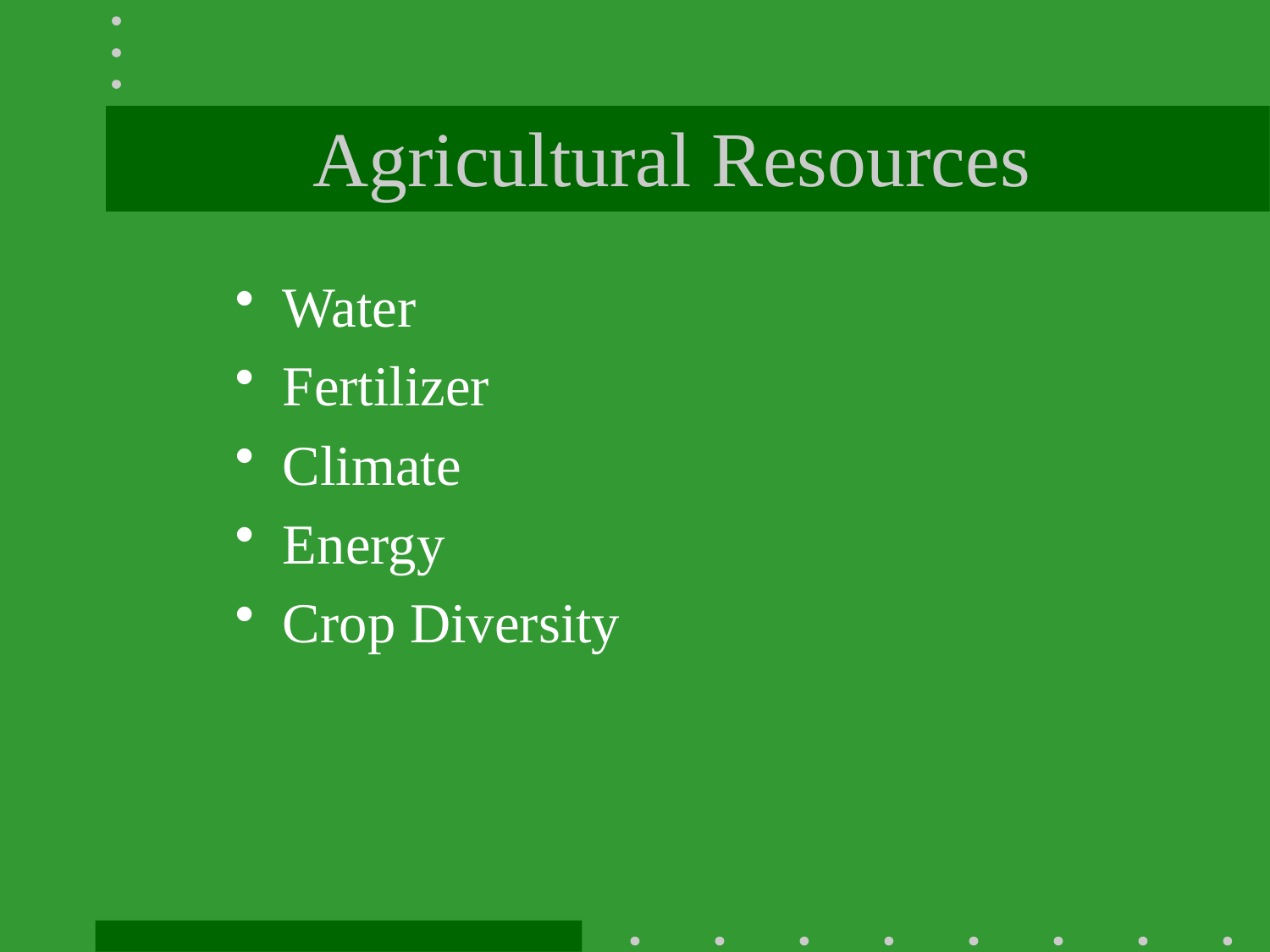

# Agricultural Resources
Water
Fertilizer
Climate
Energy
Crop Diversity